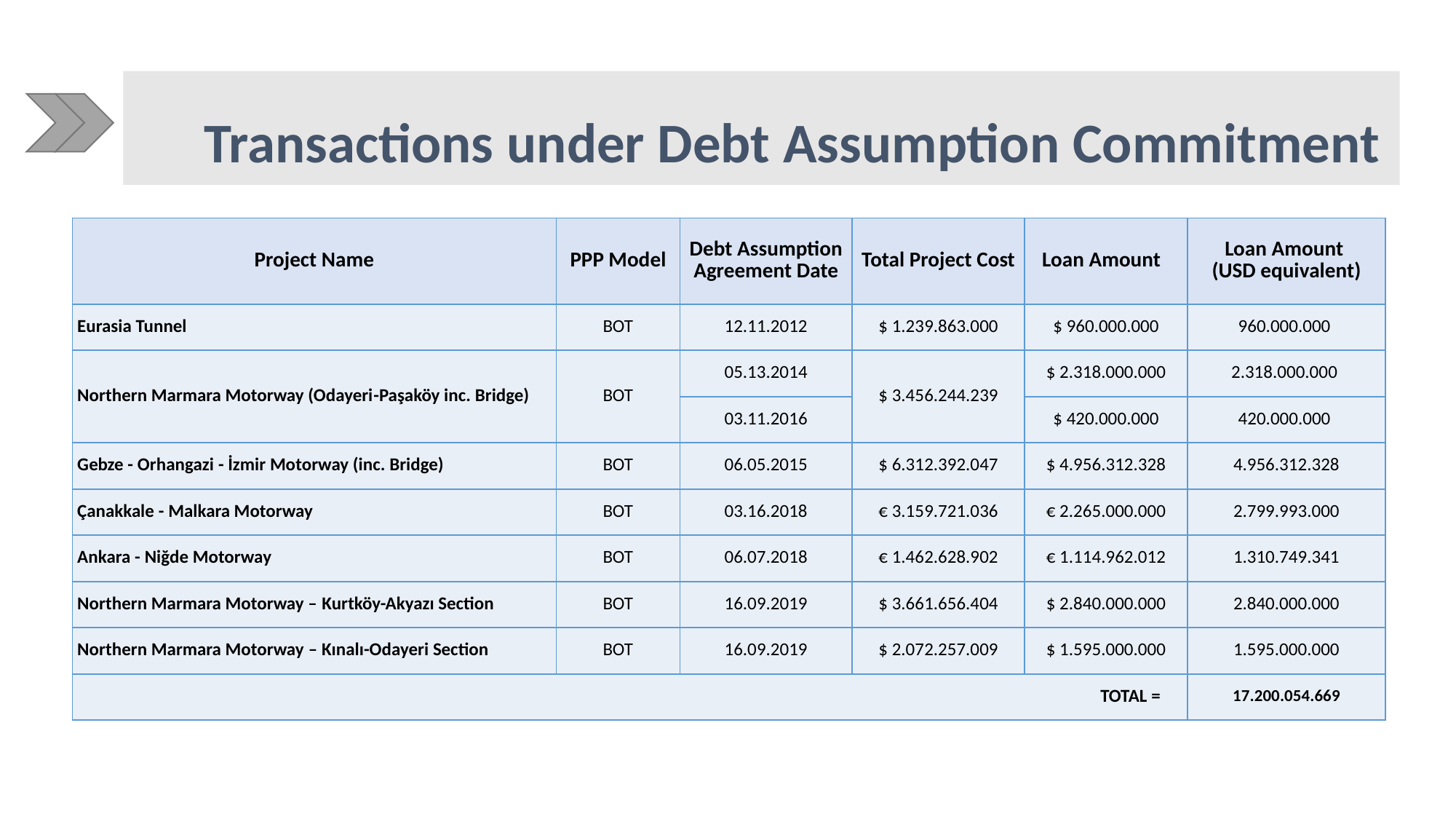

Transactions under Debt Assumption Commitment

| Project Name | PPP Model | Debt Assumption Agreement Date | Total Project Cost | Loan Amount | Loan Amount (USD equivalent) |
| --- | --- | --- | --- | --- | --- |
| Eurasia Tunnel | BOT | 12.11.2012 | $ 1.239.863.000 | $ 960.000.000 | 960.000.000 |
| Northern Marmara Motorway (Odayeri-Paşaköy inc. Bridge) | BOT | 05.13.2014 | $ 3.456.244.239 | $ 2.318.000.000 | 2.318.000.000 |
|  |  | 03.11.2016 |  | $ 420.000.000 | 420.000.000 |
| Gebze - Orhangazi - İzmir Motorway (inc. Bridge) | BOT | 06.05.2015 | $ 6.312.392.047 | $ 4.956.312.328 | 4.956.312.328 |
| Çanakkale - Malkara Motorway | BOT | 03.16.2018 | € 3.159.721.036 | € 2.265.000.000 | 2.799.993.000 |
| Ankara - Niğde Motorway | BOT | 06.07.2018 | € 1.462.628.902 | € 1.114.962.012 | 1.310.749.341 |
| Northern Marmara Motorway – Kurtköy-Akyazı Section | BOT | 16.09.2019 | $ 3.661.656.404 | $ 2.840.000.000 | 2.840.000.000 |
| Northern Marmara Motorway – Kınalı-Odayeri Section | BOT | 16.09.2019 | $ 2.072.257.009 | $ 1.595.000.000 | 1.595.000.000 |
| TOTAL = |  |  |  |  | 17.200.054.669 |